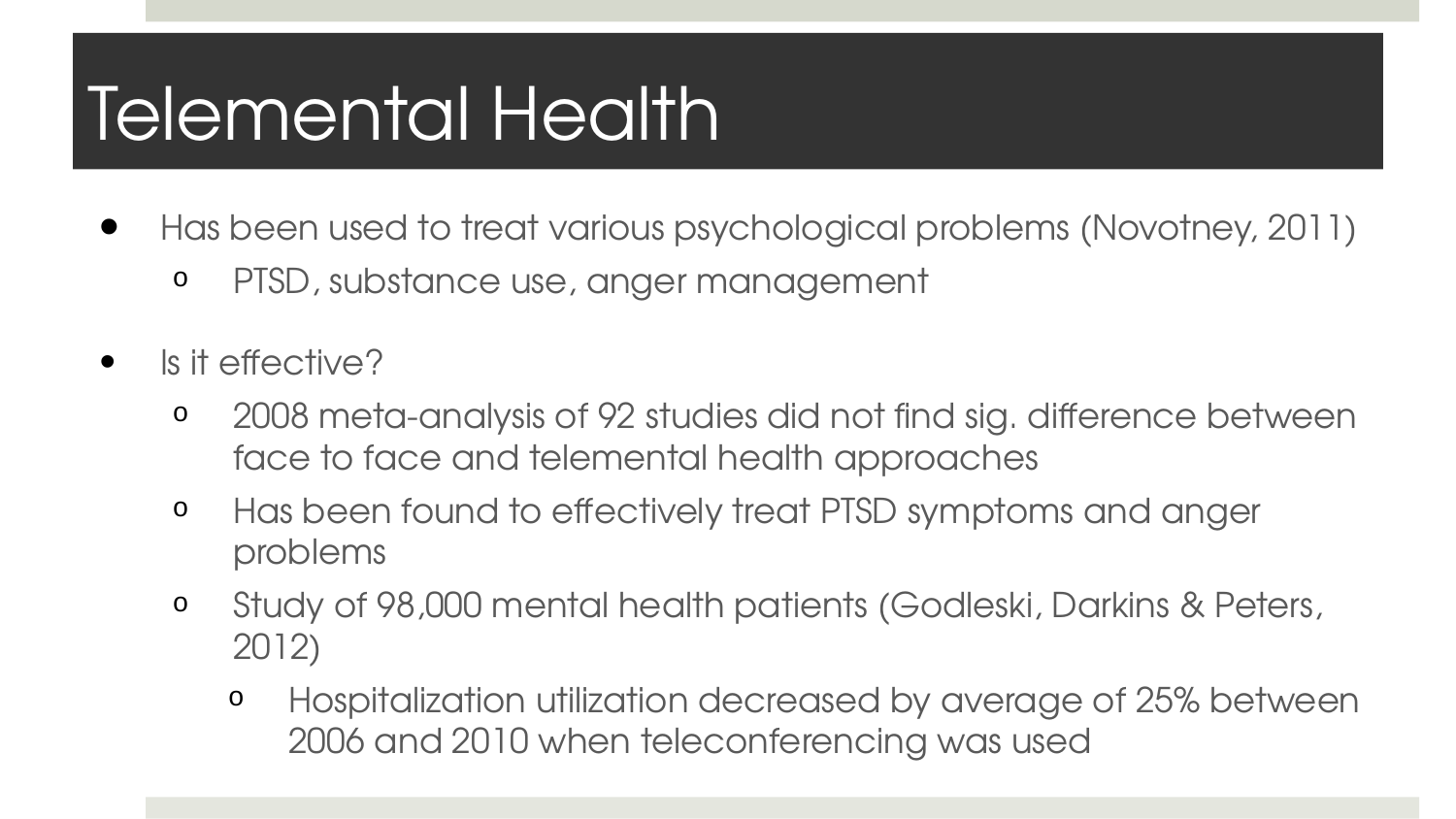

# Telemental Health
Has been used to treat various psychological problems (Novotney, 2011)
PTSD, substance use, anger management
Is it effective?
2008 meta-analysis of 92 studies did not find sig. difference between face to face and telemental health approaches
Has been found to effectively treat PTSD symptoms and anger problems
Study of 98,000 mental health patients (Godleski, Darkins & Peters, 2012)
Hospitalization utilization decreased by average of 25% between 2006 and 2010 when teleconferencing was used